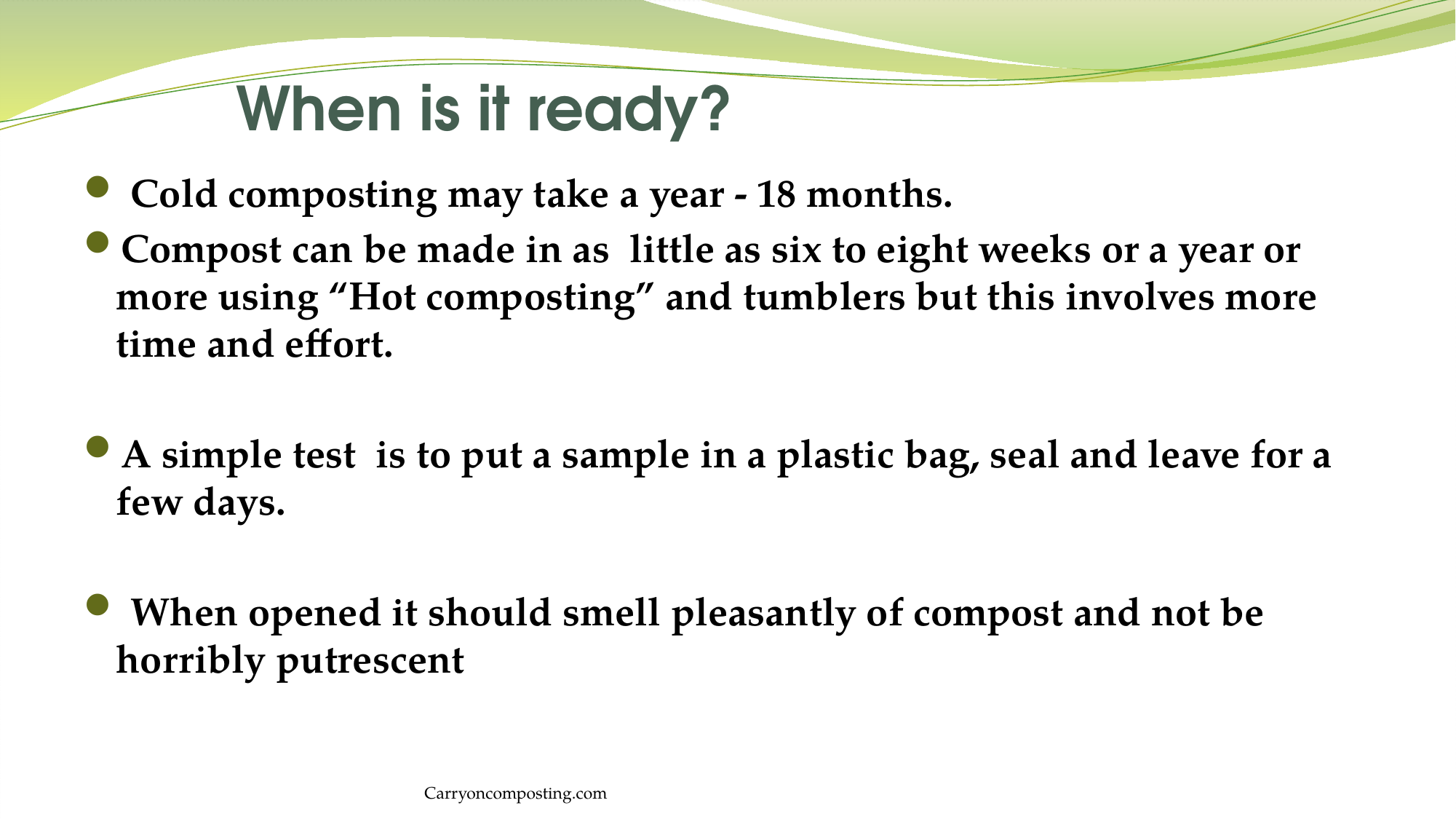

# When is it ready?
 Cold composting may take a year - 18 months.
Compost can be made in as  little as six to eight weeks or a year or more using “Hot composting” and tumblers but this involves more time and effort.

A simple test  is to put a sample in a plastic bag, seal and leave for a few days.

 When opened it should smell pleasantly of compost and not be horribly putrescent

Carryoncomposting.com